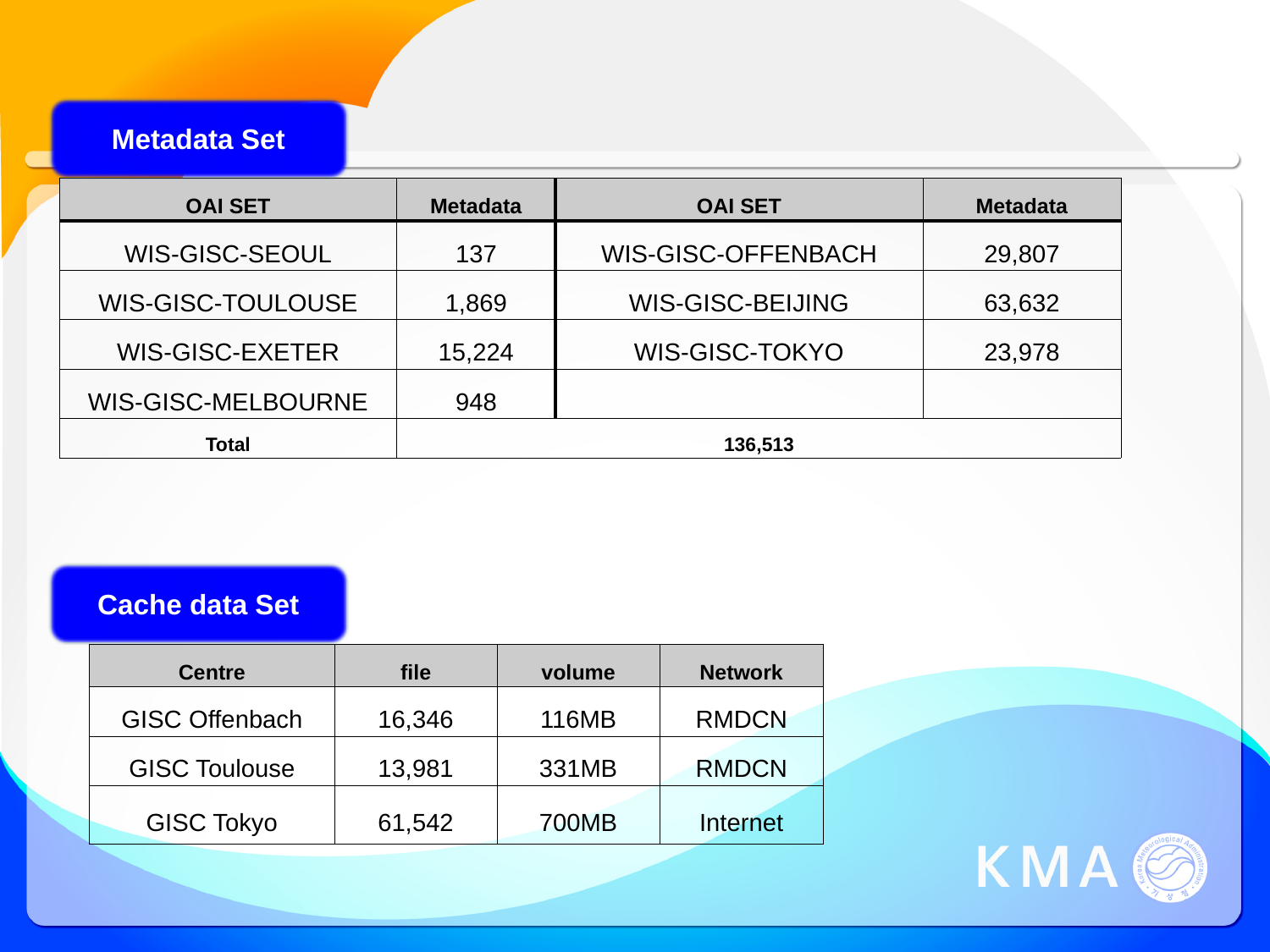

Metadata Set
| OAI SET | Metadata | OAI SET | Metadata |
| --- | --- | --- | --- |
| WIS-GISC-SEOUL | 137 | WIS-GISC-OFFENBACH | 29,807 |
| WIS-GISC-TOULOUSE | 1,869 | WIS-GISC-BEIJING | 63,632 |
| WIS-GISC-EXETER | 15,224 | WIS-GISC-TOKYO | 23,978 |
| WIS-GISC-MELBOURNE | 948 |  |  |
| Total | 136,513 |  |  |
Cache data Set
| Centre | file | volume | Network |
| --- | --- | --- | --- |
| GISC Offenbach | 16,346 | 116MB | RMDCN |
| GISC Toulouse | 13,981 | 331MB | RMDCN |
| GISC Tokyo | 61,542 | 700MB | Internet |